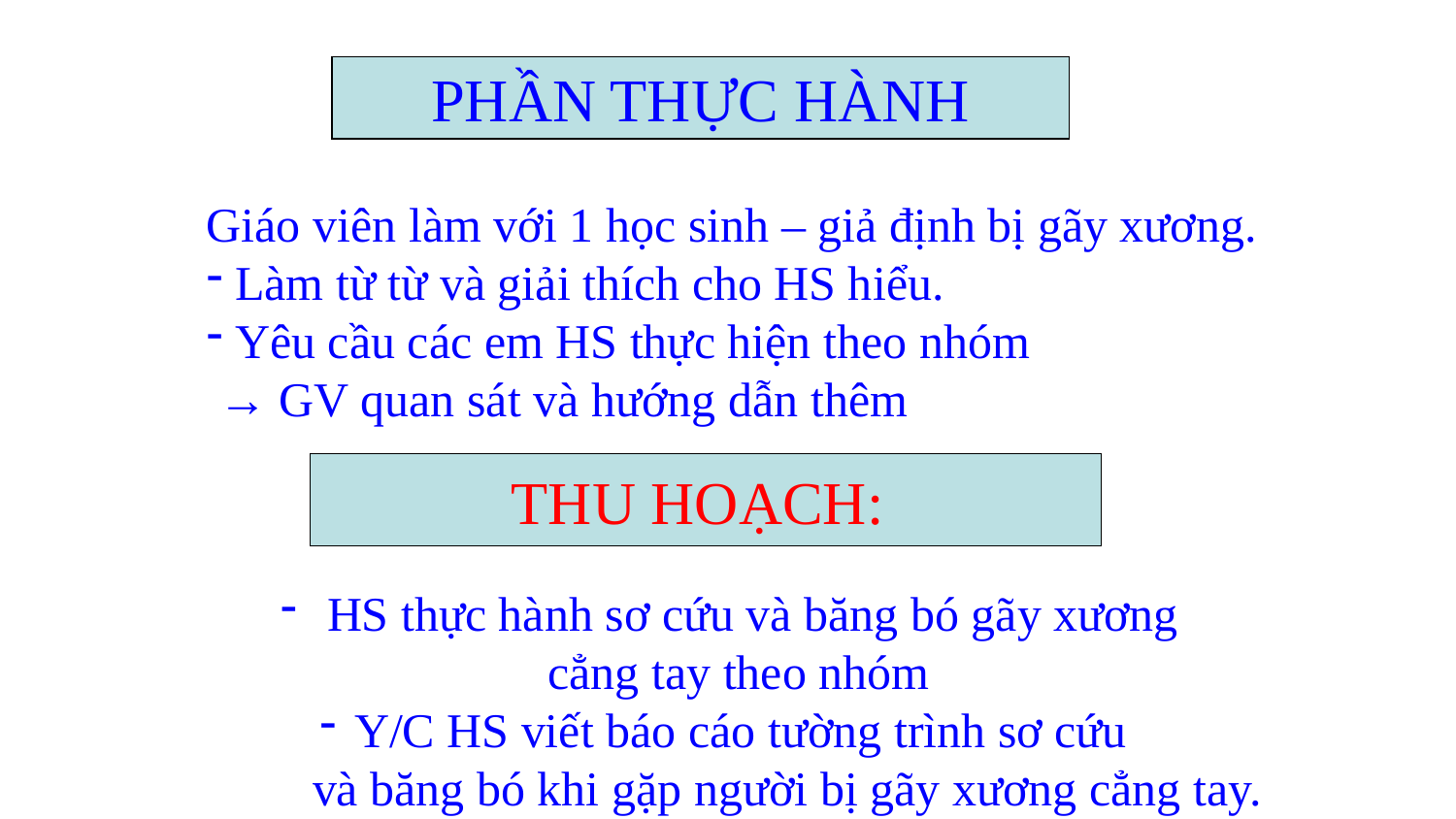

PHẦN THỰC HÀNH
Giáo viên làm với 1 học sinh – giả định bị gãy xương.
 Làm từ từ và giải thích cho HS hiểu.
 Yêu cầu các em HS thực hiện theo nhóm
 → GV quan sát và hướng dẫn thêm

THU HOẠCH:
 HS thực hành sơ cứu và băng bó gãy xương
cẳng tay theo nhóm
Y/C HS viết báo cáo tường trình sơ cứu
       và băng bó khi gặp người bị gãy xương cẳng tay.